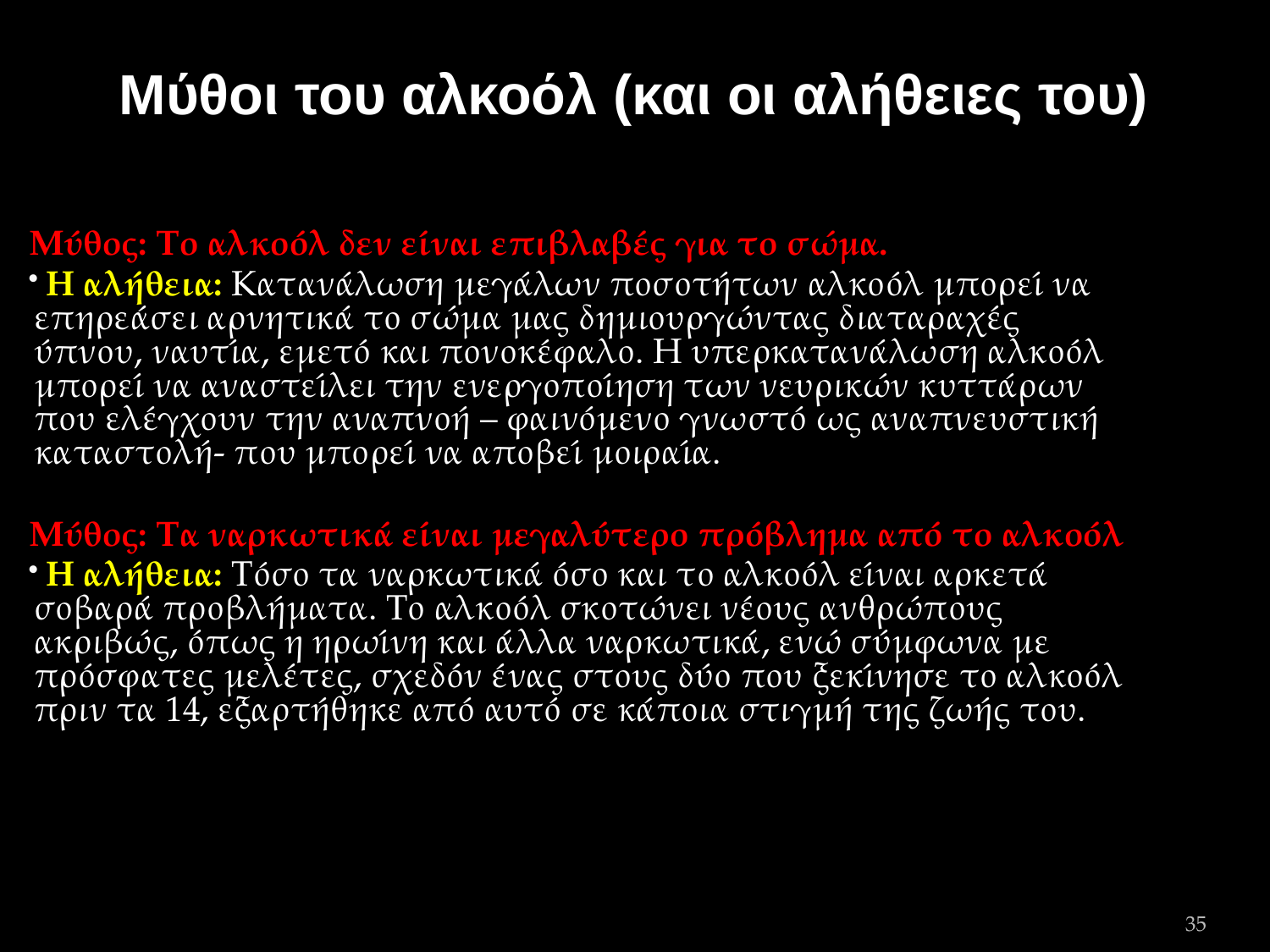

# Μύθοι του αλκοόλ (και οι αλήθειες του)
Μύθος: Το αλκοόλ δεν είναι επιβλαβές για το σώμα.
 Η αλήθεια: Κατανάλωση μεγάλων ποσοτήτων αλκοόλ μπορεί να επηρεάσει αρνητικά το σώμα μας δημιουργώντας διαταραχές ύπνου, ναυτία, εμετό και πονοκέφαλο. Η υπερκατανάλωση αλκοόλ μπορεί να αναστείλει την ενεργοποίηση των νευρικών κυττάρων που ελέγχουν την αναπνοή – φαινόμενο γνωστό ως αναπνευστική καταστολή- που μπορεί να αποβεί μοιραία.

Μύθος: Τα ναρκωτικά είναι μεγαλύτερο πρόβλημα από το αλκοόλ
 Η αλήθεια: Τόσο τα ναρκωτικά όσο και το αλκοόλ είναι αρκετά σοβαρά προβλήματα. Το αλκοόλ σκοτώνει νέους ανθρώπους ακριβώς, όπως η ηρωίνη και άλλα ναρκωτικά, ενώ σύμφωνα με πρόσφατες μελέτες, σχεδόν ένας στους δύο που ξεκίνησε το αλκοόλ πριν τα 14, εξαρτήθηκε από αυτό σε κάποια στιγμή της ζωής του.

35